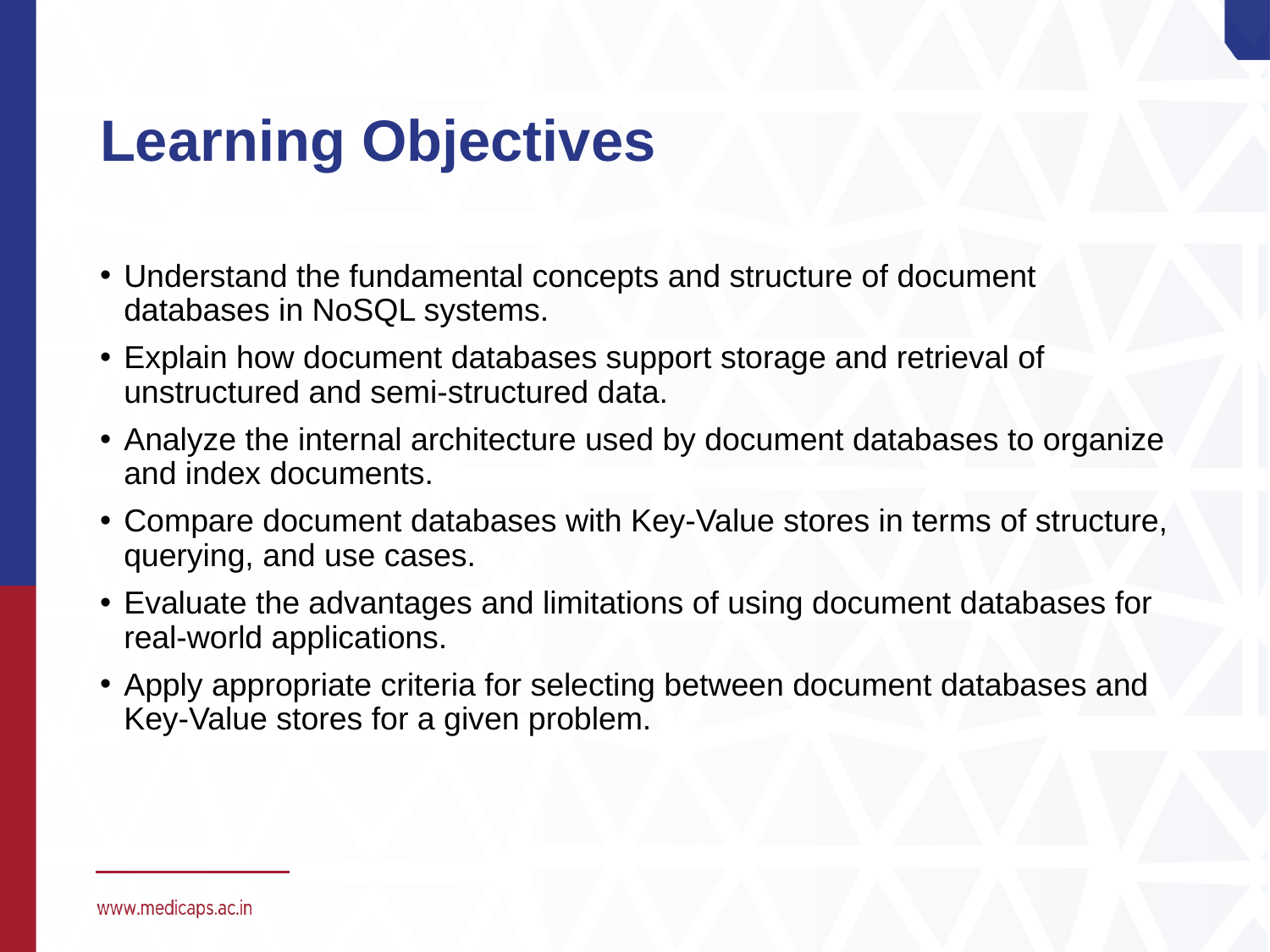

# Learning Objectives
Understand the fundamental concepts and structure of document databases in NoSQL systems.
Explain how document databases support storage and retrieval of unstructured and semi-structured data.
Analyze the internal architecture used by document databases to organize and index documents.
Compare document databases with Key-Value stores in terms of structure, querying, and use cases.
Evaluate the advantages and limitations of using document databases for real-world applications.
Apply appropriate criteria for selecting between document databases and Key-Value stores for a given problem.